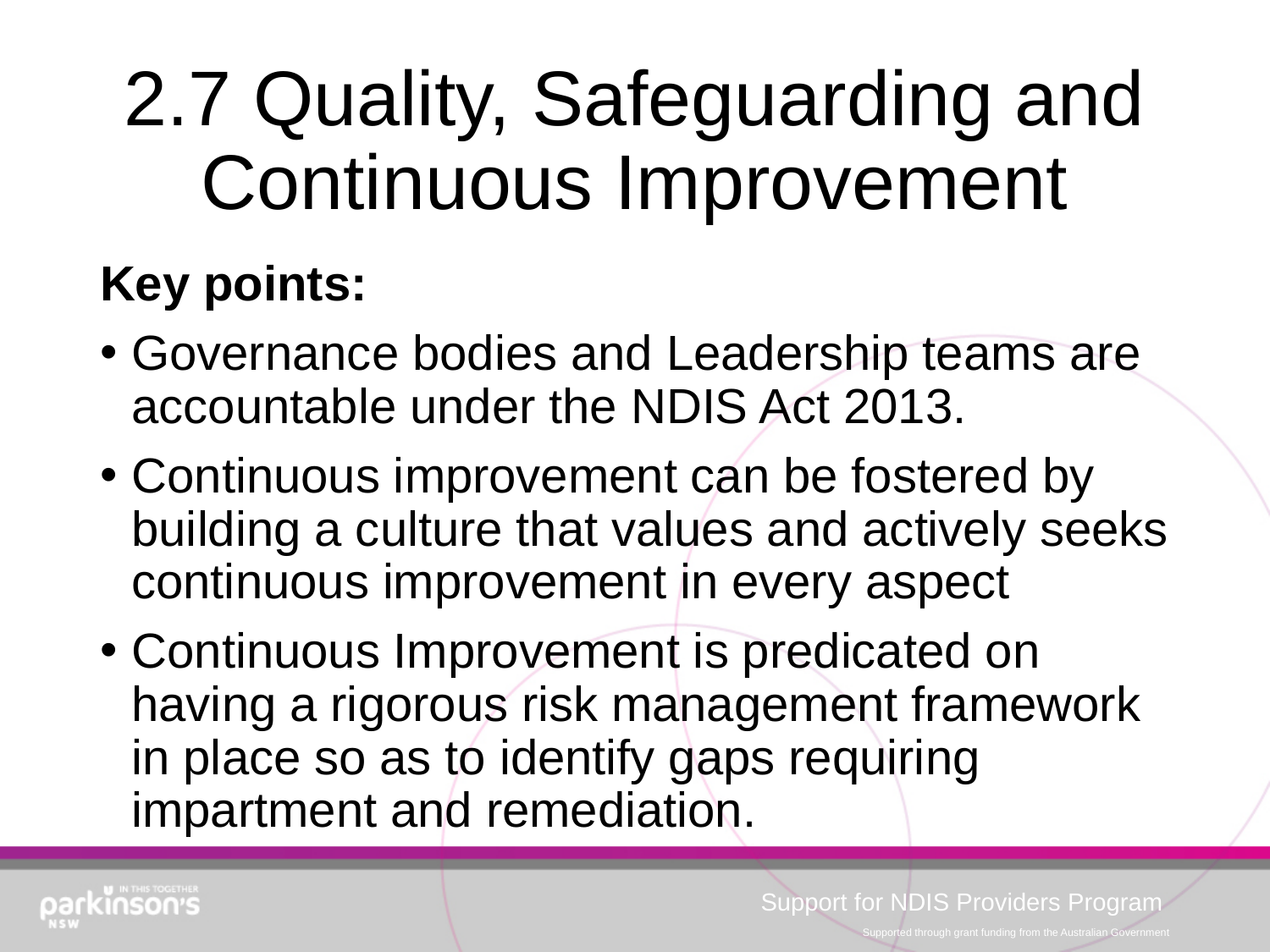

# 2.7 Quality, Safeguarding and Continuous Improvement
Key points:
Governance bodies and Leadership teams are accountable under the NDIS Act 2013.
Continuous improvement can be fostered by building a culture that values and actively seeks continuous improvement in every aspect
Continuous Improvement is predicated on having a rigorous risk management framework in place so as to identify gaps requiring impartment and remediation.